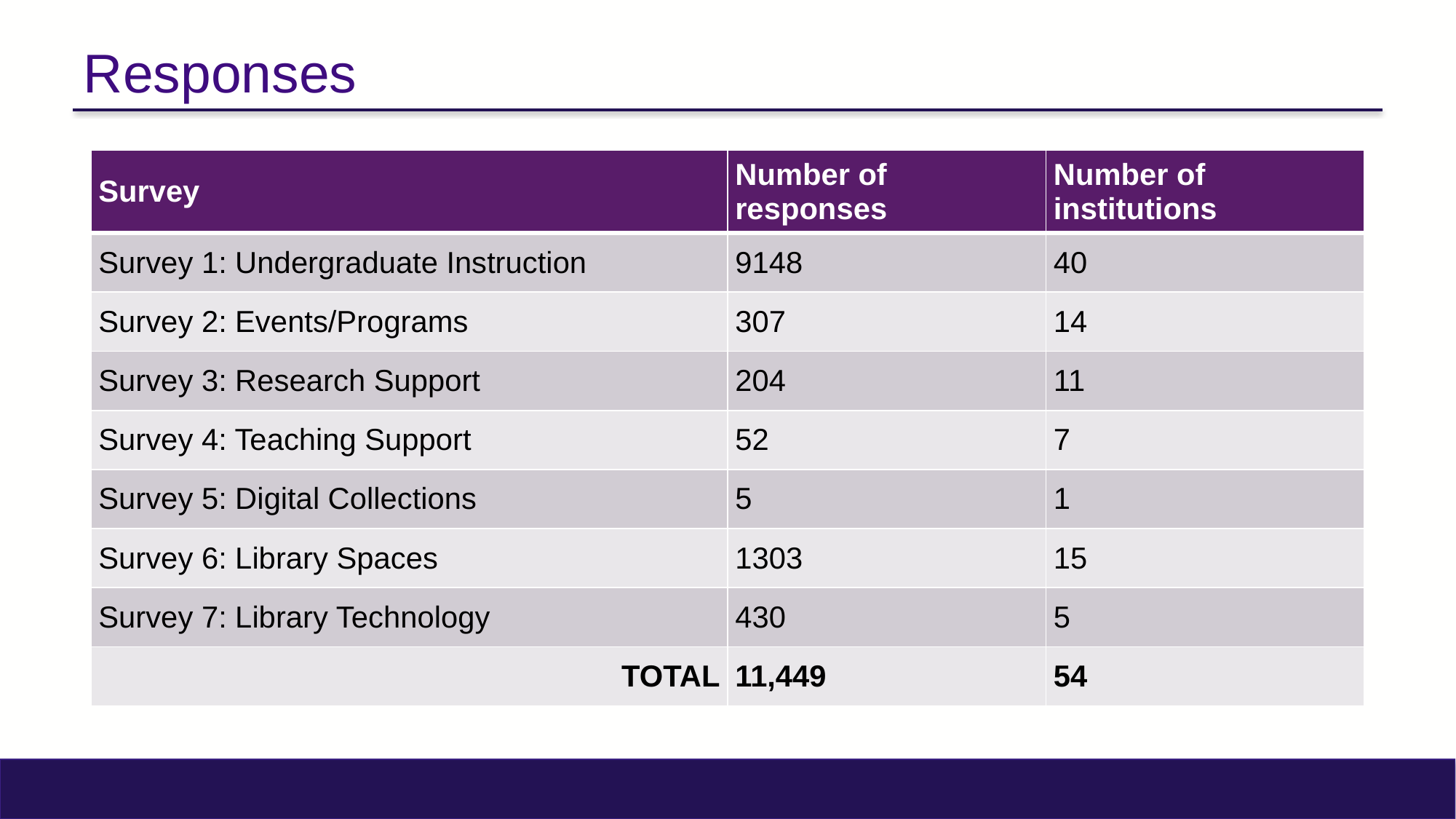

# Responses
| Survey | Number of responses | Number of institutions |
| --- | --- | --- |
| Survey 1: Undergraduate Instruction | 9148 | 40 |
| Survey 2: Events/Programs | 307 | 14 |
| Survey 3: Research Support | 204 | 11 |
| Survey 4: Teaching Support | 52 | 7 |
| Survey 5: Digital Collections | 5 | 1 |
| Survey 6: Library Spaces | 1303 | 15 |
| Survey 7: Library Technology | 430 | 5 |
| TOTAL | 11,449 | 54 |